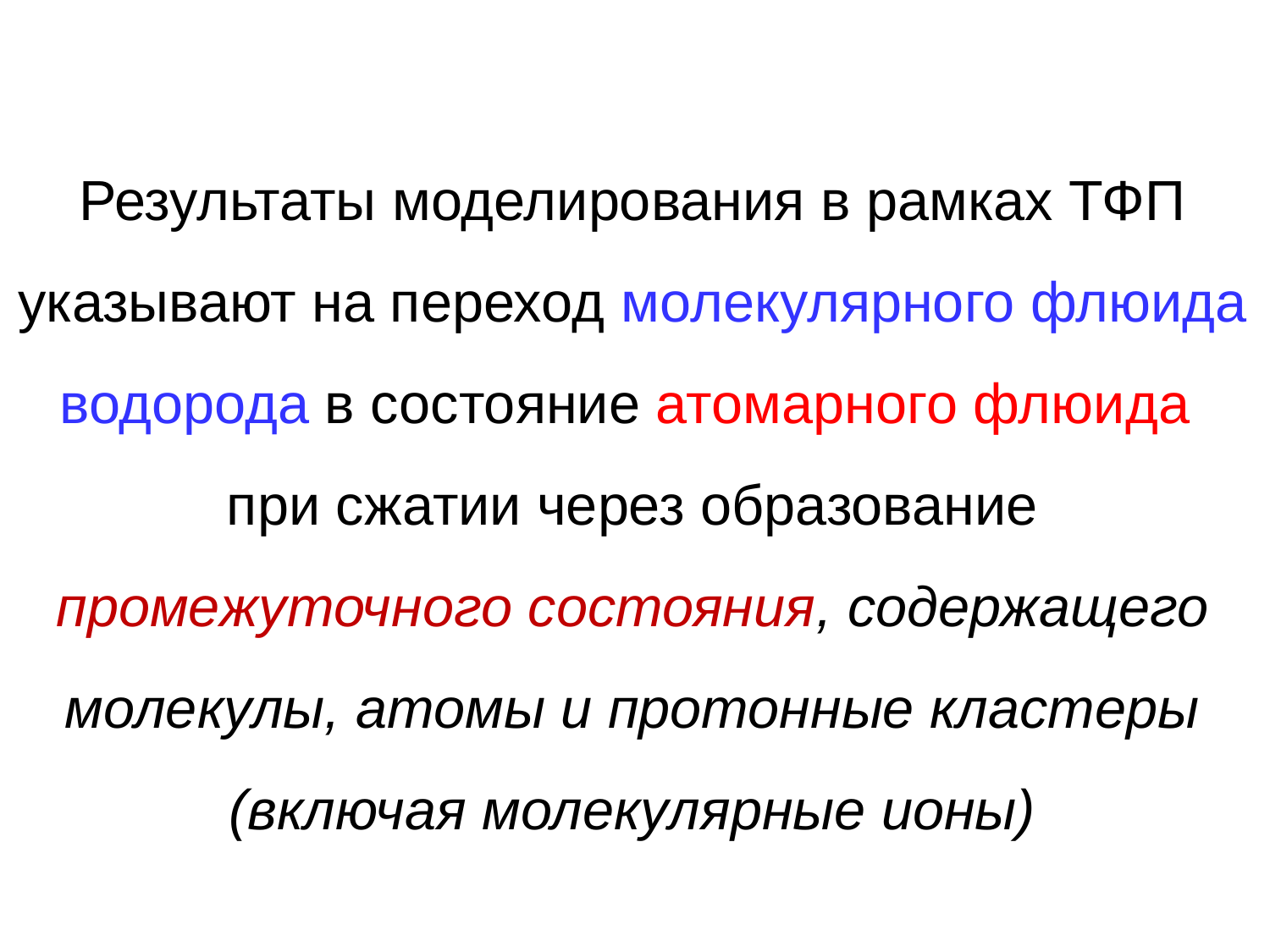

Результаты моделирования в рамках ТФП указывают на переход молекулярного флюида водорода в состояние атомарного флюида
при сжатии через образование промежуточного состояния, содержащего молекулы, атомы и протонные кластеры (включая молекулярные ионы)